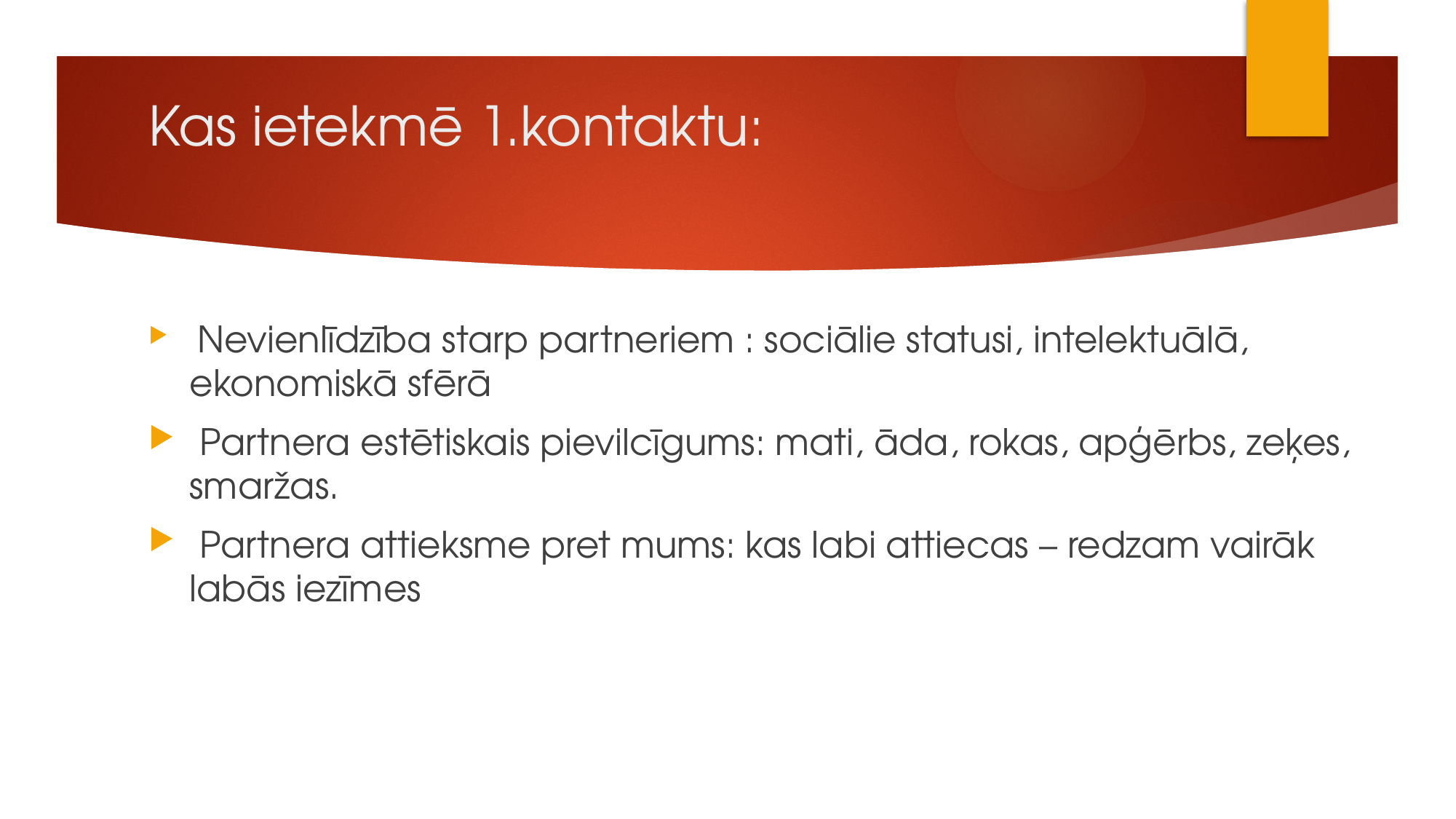

# Kas ietekmē 1.kontaktu:
 Nevienlīdzība starp partneriem : sociālie statusi, intelektuālā, ekonomiskā sfērā
 Partnera estētiskais pievilcīgums: mati, āda, rokas, apģērbs, zeķes, smaržas.
 Partnera attieksme pret mums: kas labi attiecas – redzam vairāk labās iezīmes